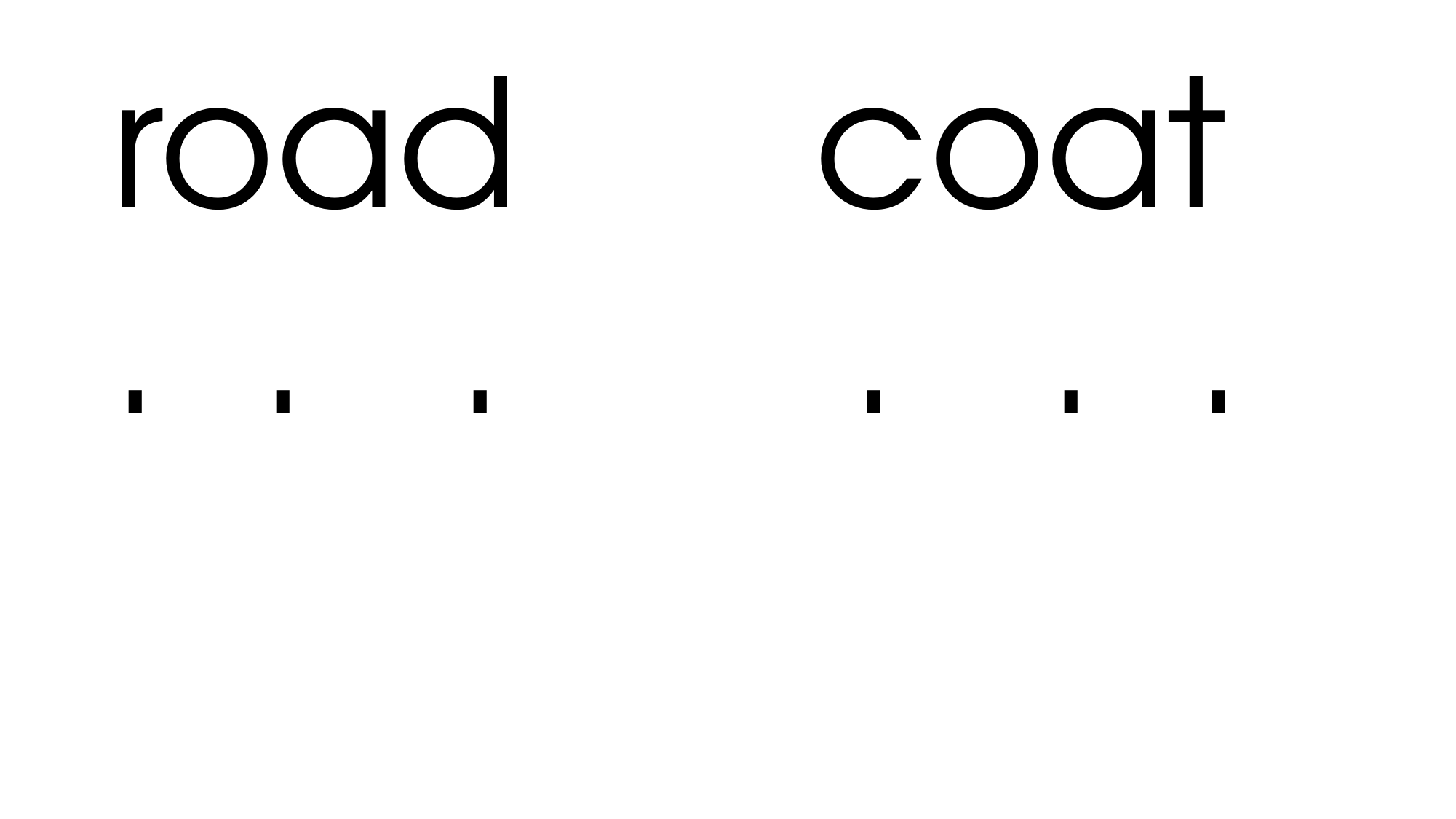

road      coat
.  .   .       .   .  .